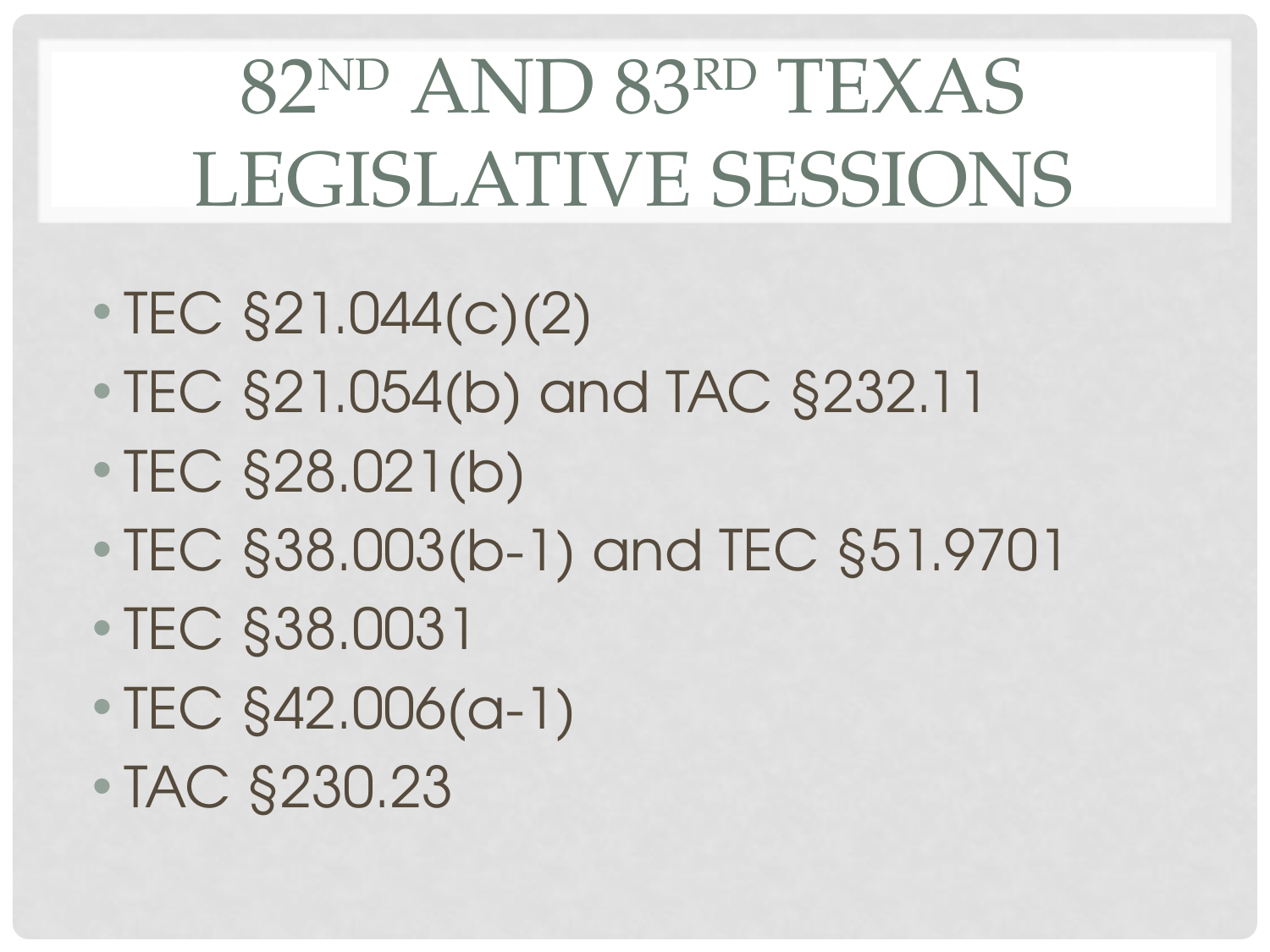

# 82nd and 83rd Texas Legislative Sessions
TEC §21.044(c)(2)
TEC §21.054(b) and TAC §232.11
TEC §28.021(b)
TEC §38.003(b-1) and TEC §51.9701
TEC §38.0031
TEC §42.006(a-1)
TAC §230.23